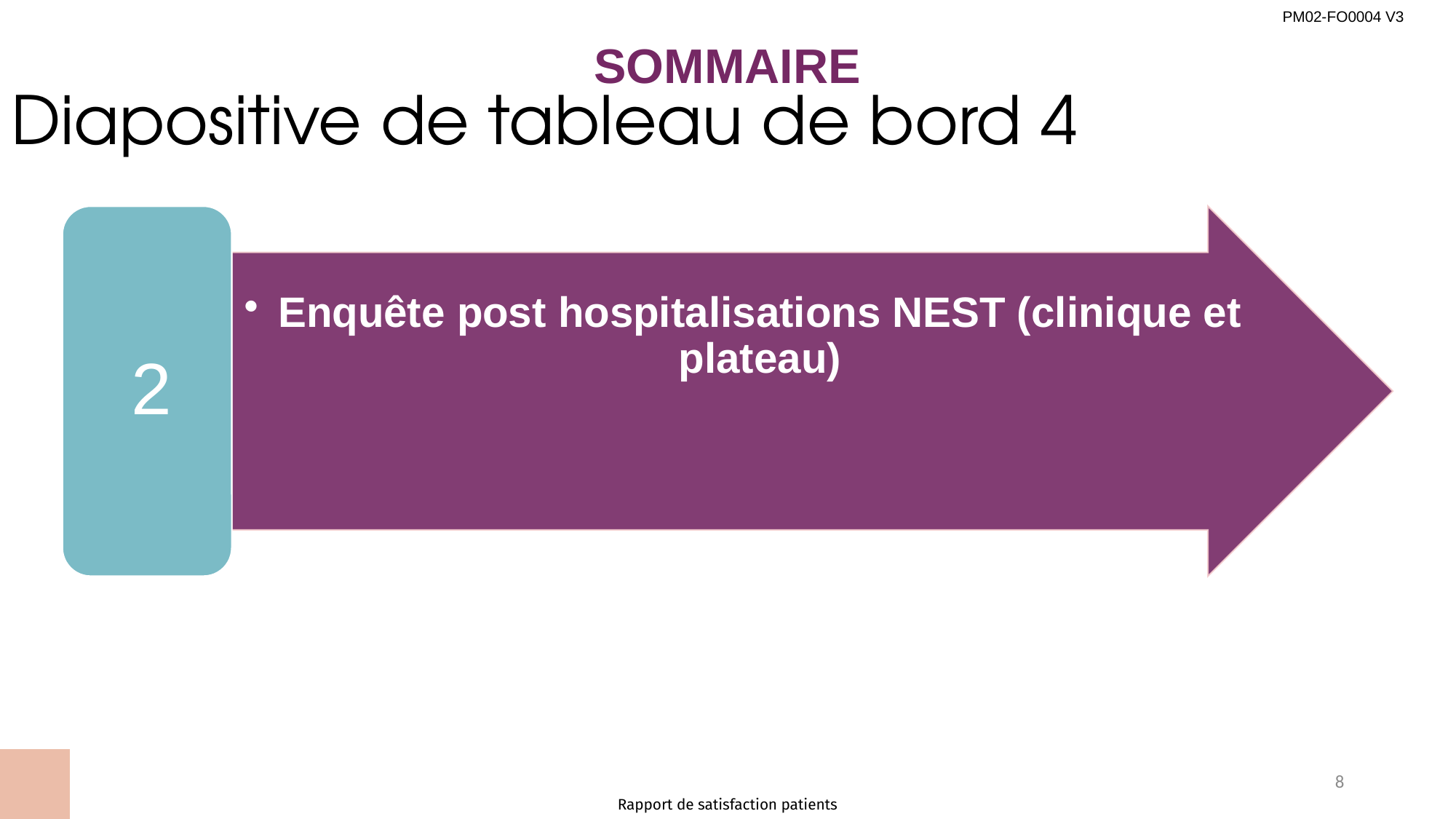

PM02-FO0004 V3
SOMMAIRE
Diapositive de tableau de bord 4

Enquête post hospitalisations NEST (clinique et plateau)

2

8
Rapport de satisfaction patients